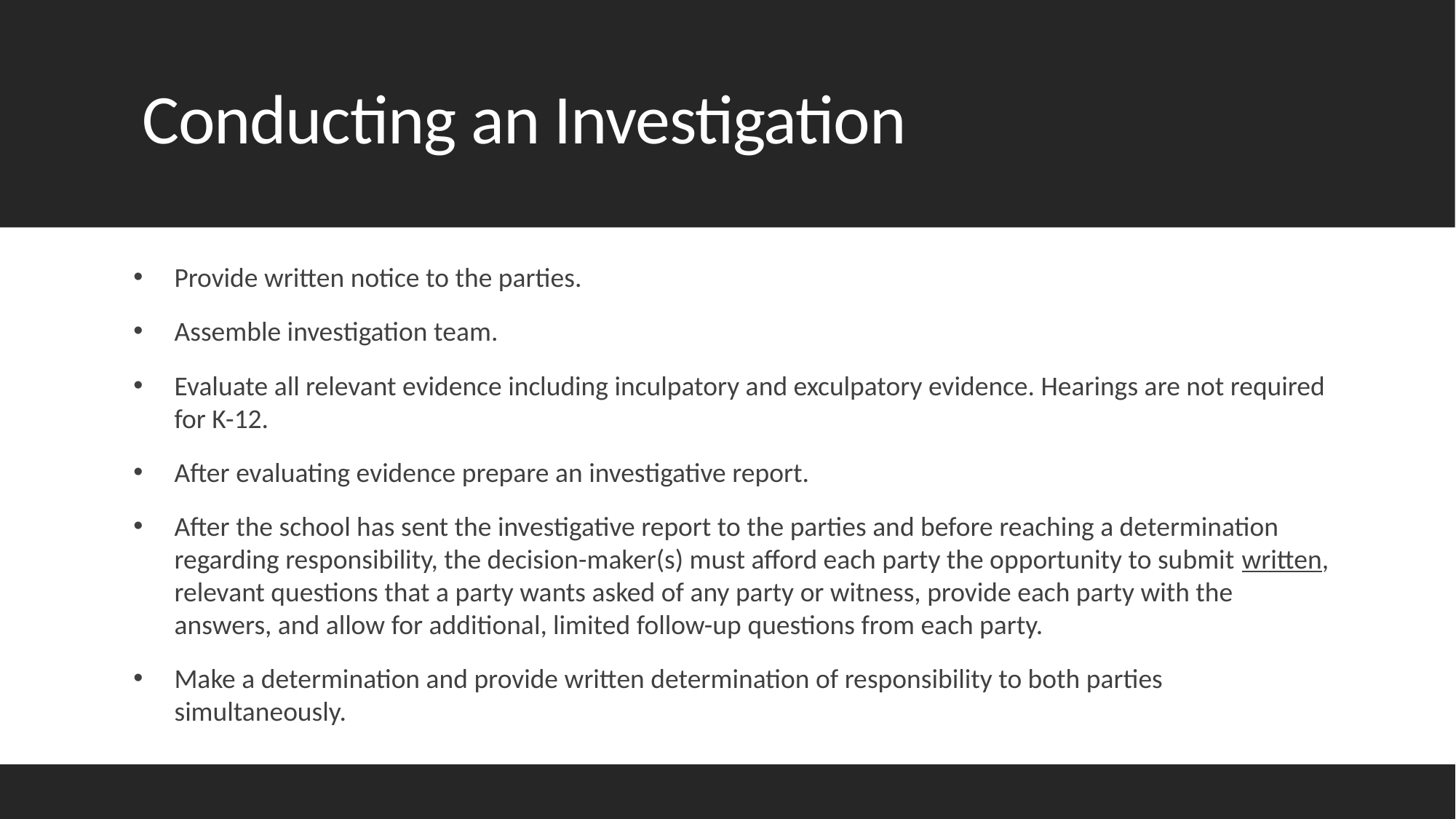

# Conducting an Investigation
Provide written notice to the parties.
Assemble investigation team.
Evaluate all relevant evidence including inculpatory and exculpatory evidence. Hearings are not required for K-12.
After evaluating evidence prepare an investigative report.
After the school has sent the investigative report to the parties and before reaching a determination regarding responsibility, the decision-maker(s) must afford each party the opportunity to submit written, relevant questions that a party wants asked of any party or witness, provide each party with the answers, and allow for additional, limited follow-up questions from each party.
Make a determination and provide written determination of responsibility to both parties simultaneously.